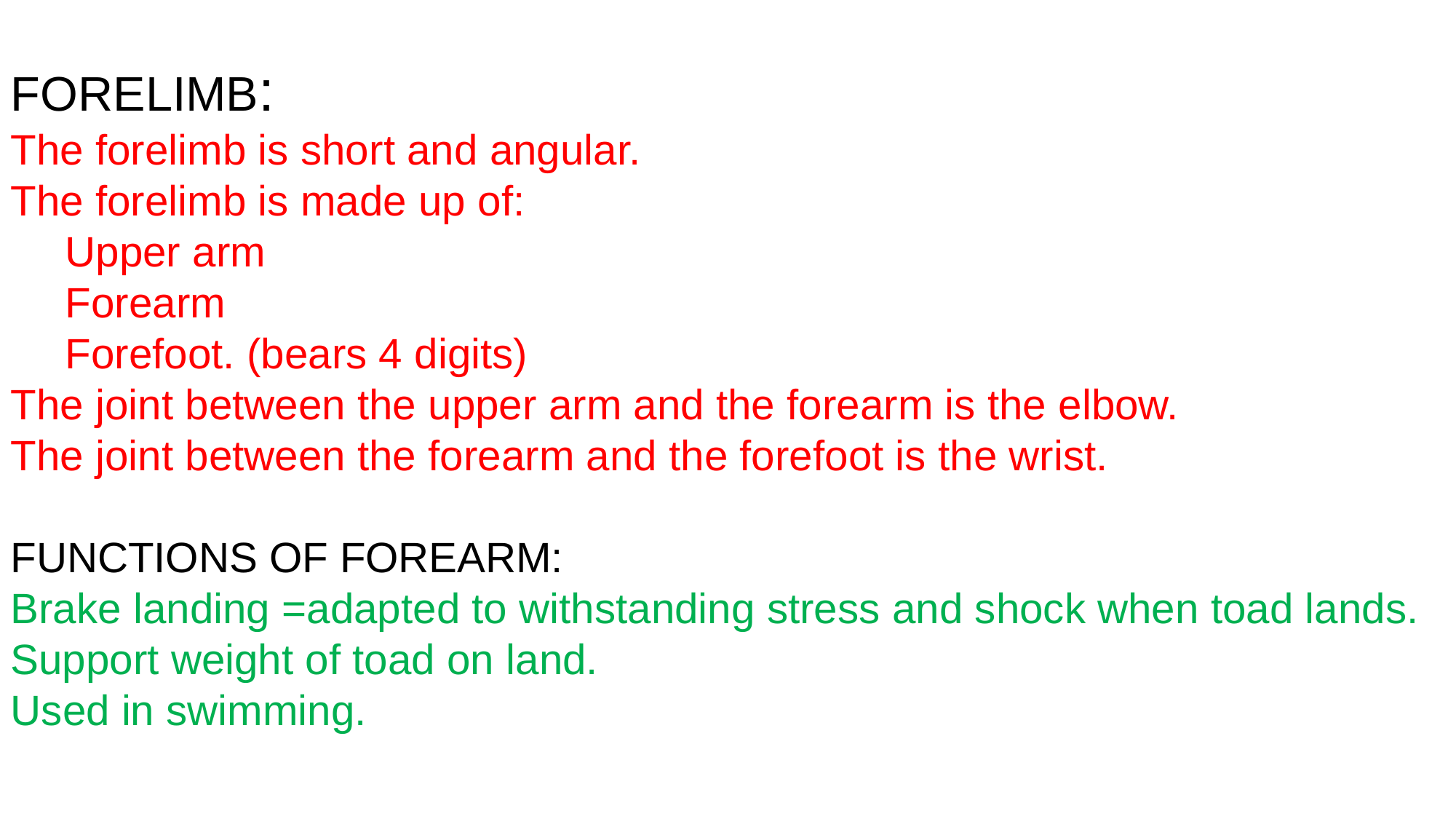

FORELIMB:
The forelimb is short and angular.
The forelimb is made up of:
Upper arm
Forearm
Forefoot. (bears 4 digits)
The joint between the upper arm and the forearm is the elbow.
The joint between the forearm and the forefoot is the wrist.

FUNCTIONS OF FOREARM:
Brake landing =adapted to withstanding stress and shock when toad lands.
Support weight of toad on land.
Used in swimming.